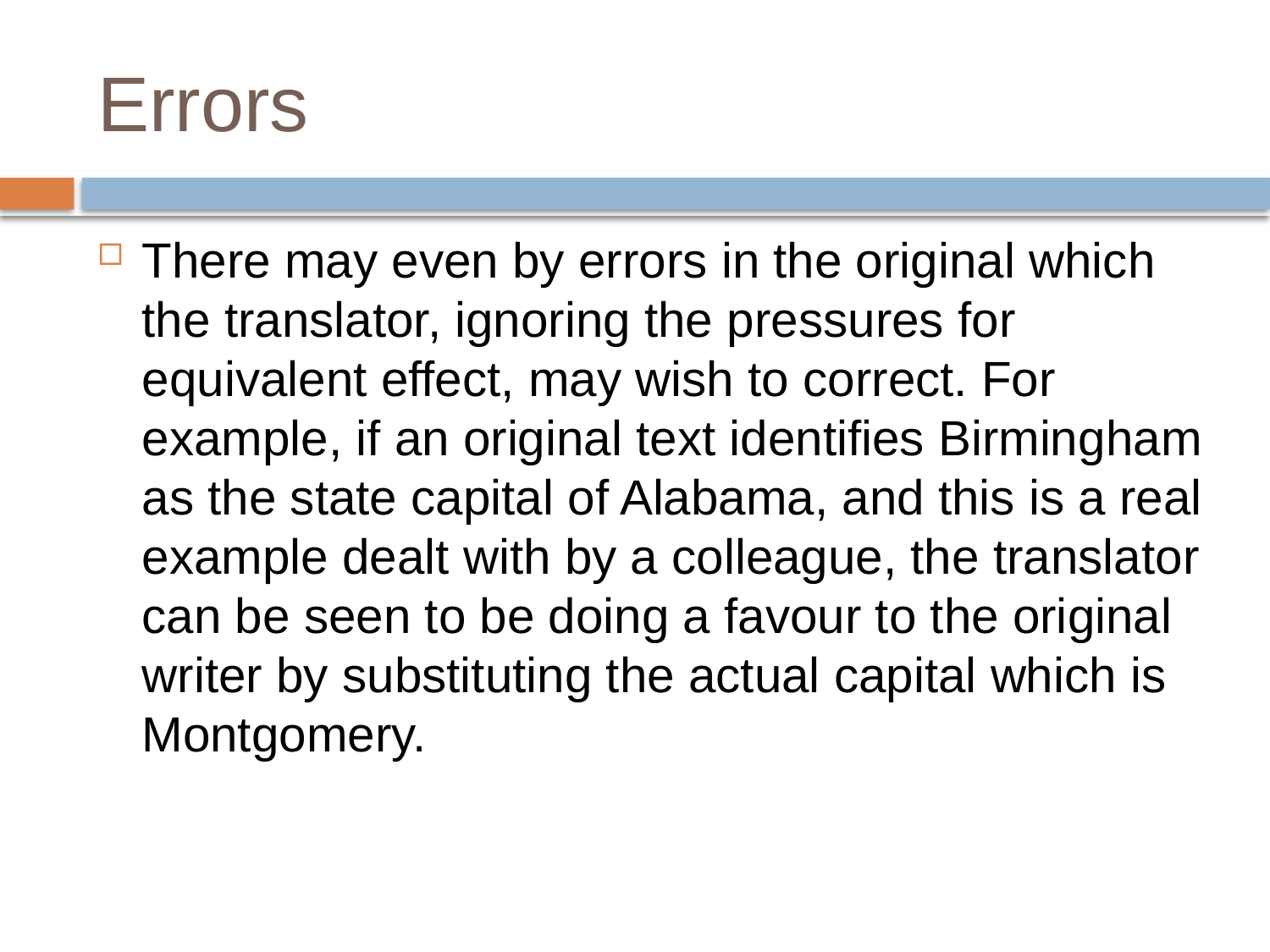

# Errors
There may even by errors in the original which the translator, ignoring the pressures for equivalent effect, may wish to correct. For example, if an original text identifies Birmingham as the state capital of Alabama, and this is a real example dealt with by a colleague, the translator can be seen to be doing a favour to the original writer by substituting the actual capital which is Montgomery.